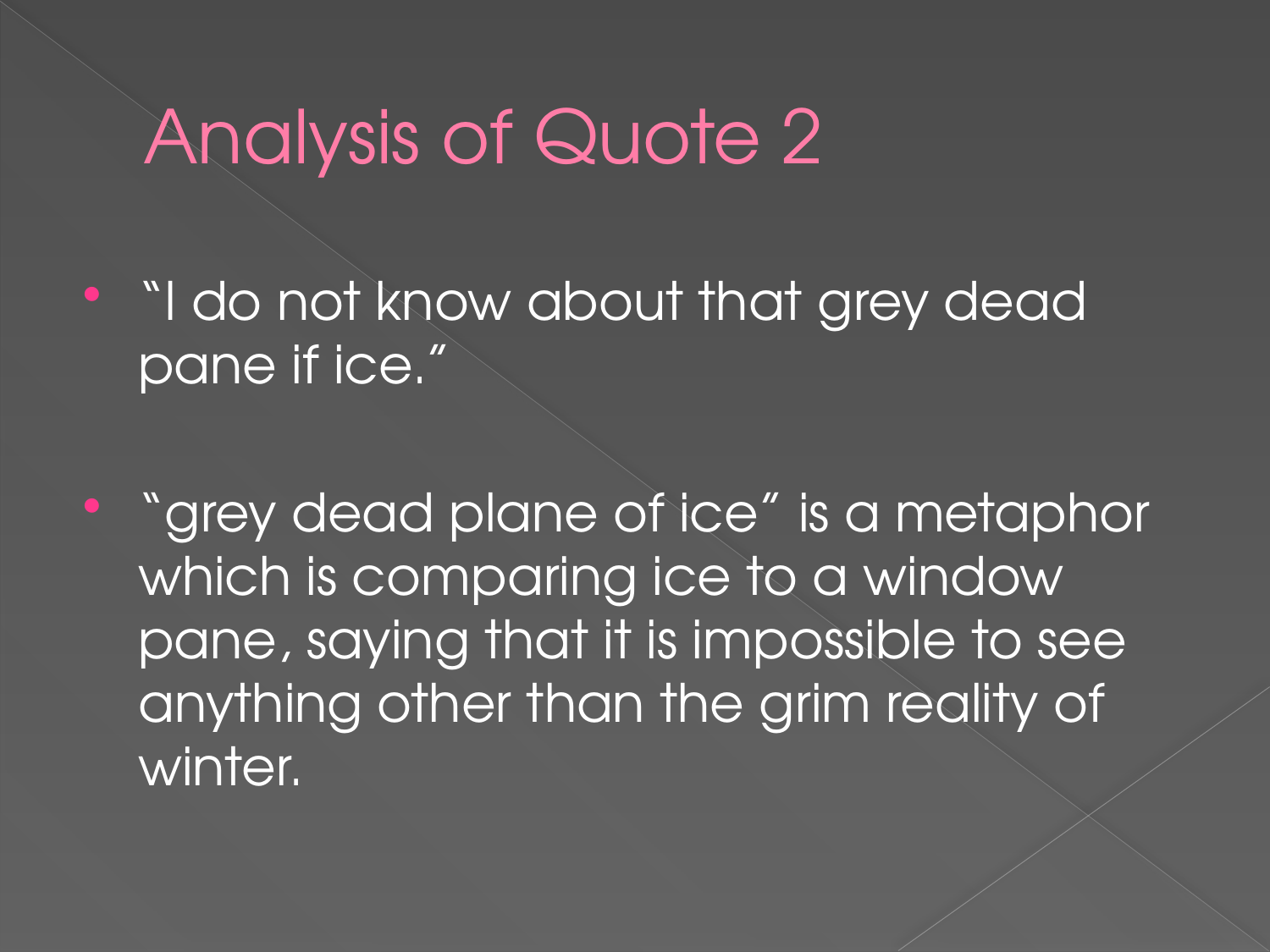

# Analysis of Quote 2
“I do not know about that grey dead pane if ice.”

“grey dead plane of ice” is a metaphor which is comparing ice to a window pane, saying that it is impossible to see anything other than the grim reality of winter.